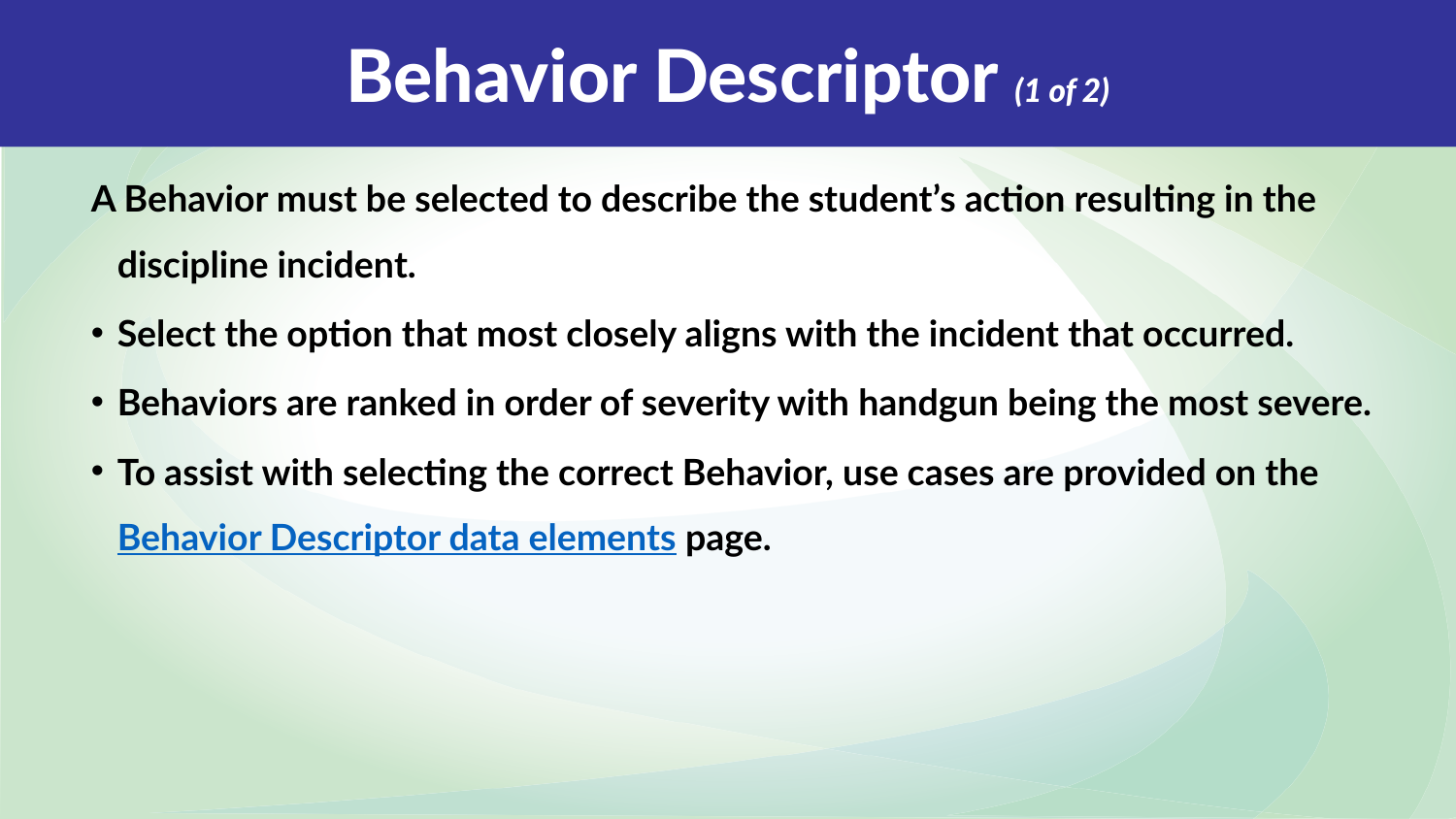

Behavior Descriptor (1 of 2)
A Behavior must be selected to describe the student’s action resulting in the discipline incident.
Select the option that most closely aligns with the incident that occurred.
Behaviors are ranked in order of severity with handgun being the most severe.
To assist with selecting the correct Behavior, use cases are provided on the Behavior Descriptor data elements page.